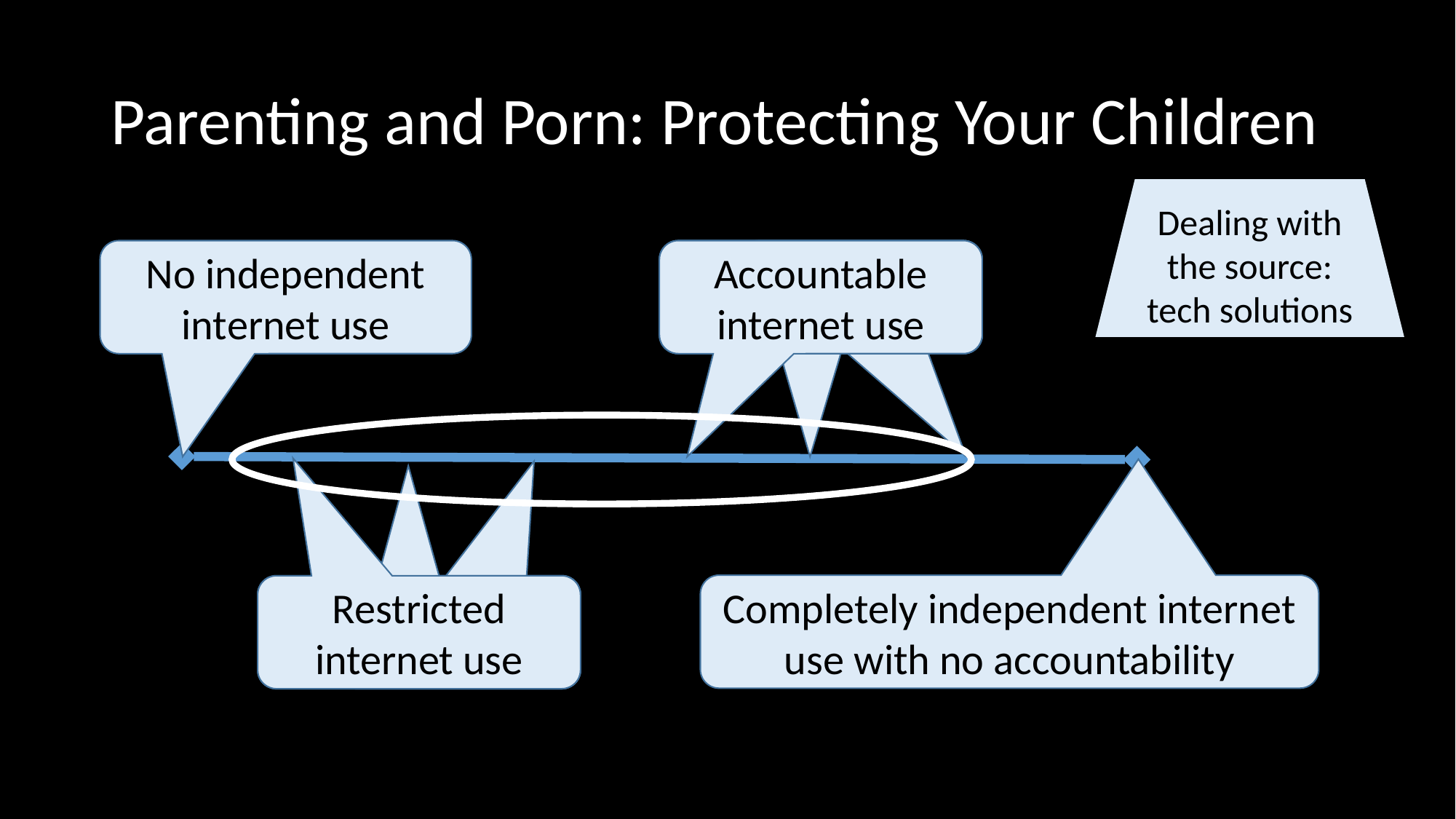

# Parenting and Porn: Protecting Your Children
Dealing with the source: tech solutions
No independent internet use
Restricted internet use
Accountable internet use
Restricted internet use

Completely independent internet use with no accountability
Restricted internet use
Restricted internet use
Restricted internet use